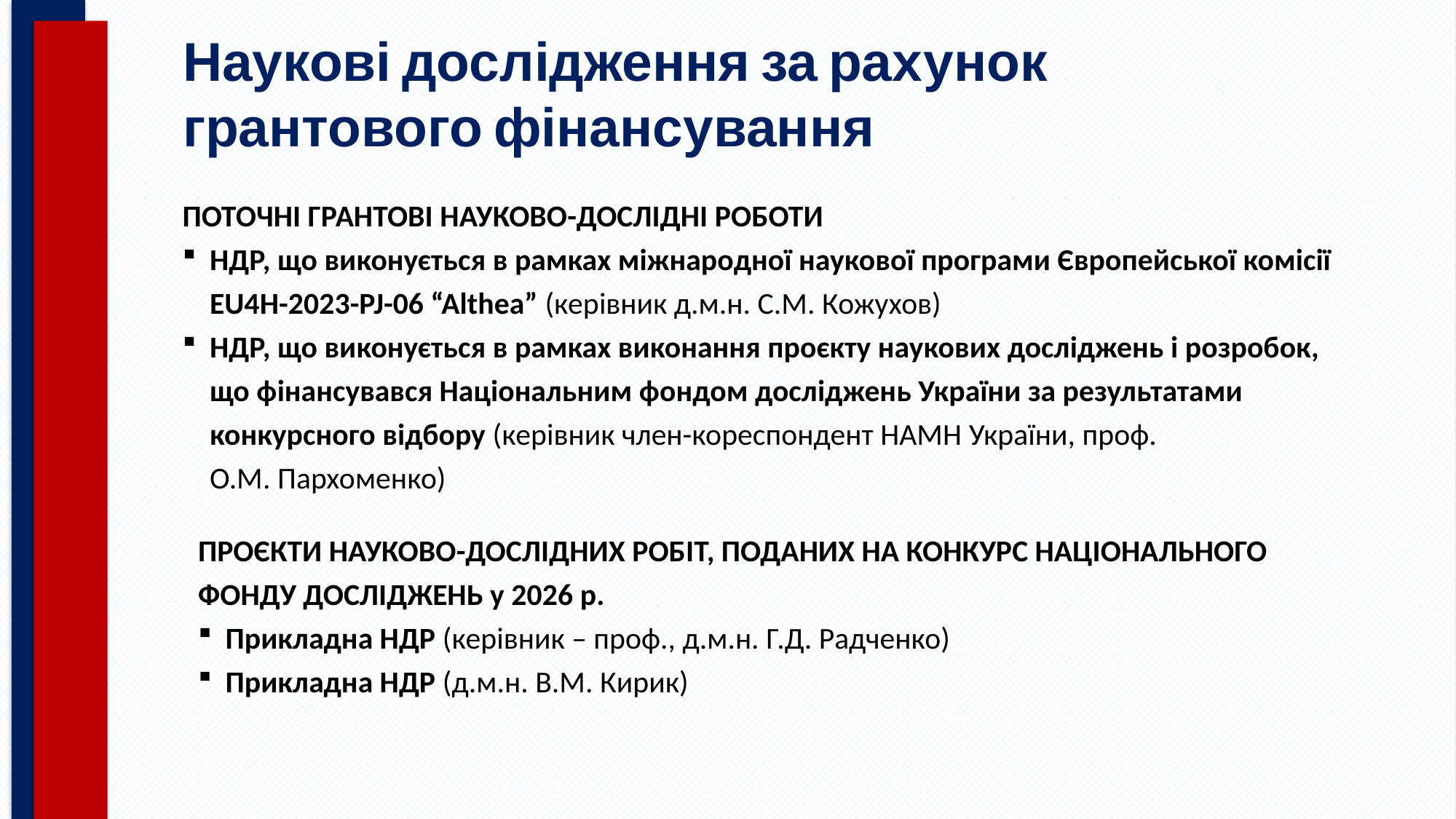

# Наукові дослідження за рахунок грантового фінансування
ПОТОЧНІ ГРАНТОВІ НАУКОВО-ДОСЛІДНІ РОБОТИ
НДР, що виконується в рамках міжнародної наукової програми Європейської комісії EU4H-2023-PJ-06 “Althea” (керівник д.м.н. С.М. Кожухов)
НДР, що виконується в рамках виконання проєкту наукових досліджень і розробок, що фінансувався Національним фондом досліджень України за результатами конкурсного відбору (керівник член-кореспондент НАМН України, проф. О.М. Пархоменко)
ПРОЄКТИ НАУКОВО-ДОСЛІДНИХ РОБІТ, ПОДАНИХ НА КОНКУРС НАЦІОНАЛЬНОГО ФОНДУ ДОСЛІДЖЕНЬ у 2026 р.
Прикладна НДР (керівник – проф., д.м.н. Г.Д. Радченко)
Прикладна НДР (д.м.н. В.М. Кирик)